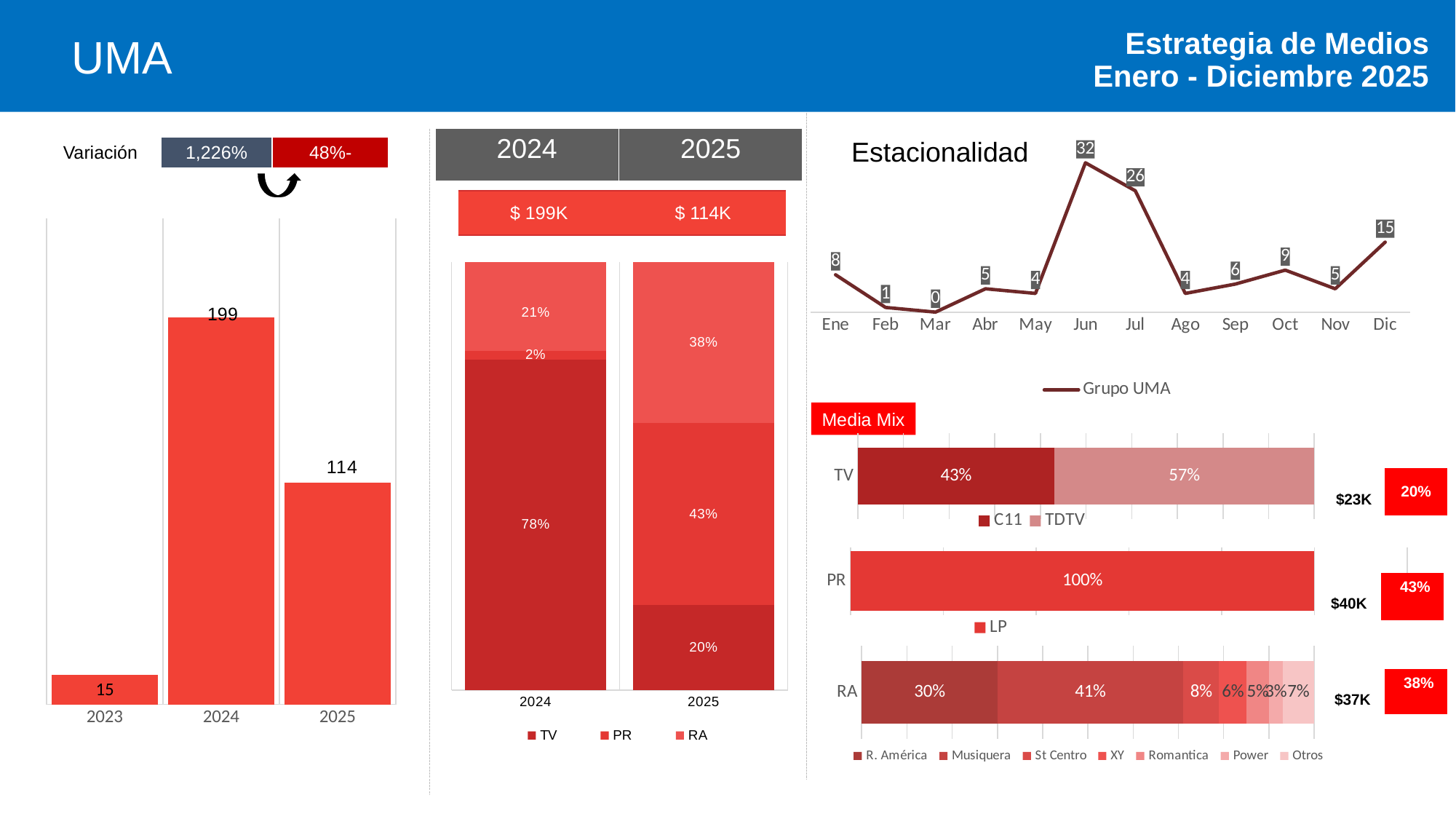

Estrategia de Medios
Enero - Diciembre 2025
     UMA
| 2024 | 2025 |
| --- | --- |
Estacionalidad
Variación
| 1,226% | 48%- |
| --- | --- |

### Chart

| Category | Grupo UMA |
|---|---|
| Ene | 8.0 |
| Feb | 1.0 |
| Mar | 0.0 |
| Abr | 5.0 |
| May | 4.0 |
| Jun | 32.0 |
| Jul | 26.0 |
| Ago | 4.0 |
| Sep | 6.0 |
| Oct | 9.0 |
| Nov | 5.0 |
| Dic | 15.0 |

| $ 199K | $ 114K |
| --- | --- |

### Chart

| Category | Series 1 |
|---|---|
| 2023 | 15.0 |
| 2024 | 199.0 |
| 2025 | 114.0 |

### Chart

| Category | TV | PR | RA |
|---|---|---|---|
| 2024 | 0.78 | 0.02 | 0.21 |
| 2025 | 0.2 | 0.43 | 0.38 |
Media Mix

### Chart

| Category | C11 | TDTV |
|---|---|---|
| TV | 0.43 | 0.57 |
| $23K | 20% |
| --- | --- |

### Chart

| Category | LP |
|---|---|
| PR | 1.0 |
| $40K | 43% |
| --- | --- |

### Chart

| Category | R. América | Musiquera | St Centro | XY | Romantica | Power | Otros |
|---|---|---|---|---|---|---|---|
| RA | 0.3 | 0.41 | 0.08 | 0.06 | 0.05 | 0.03 | 0.07 |
| $37K | 38% |
| --- | --- |